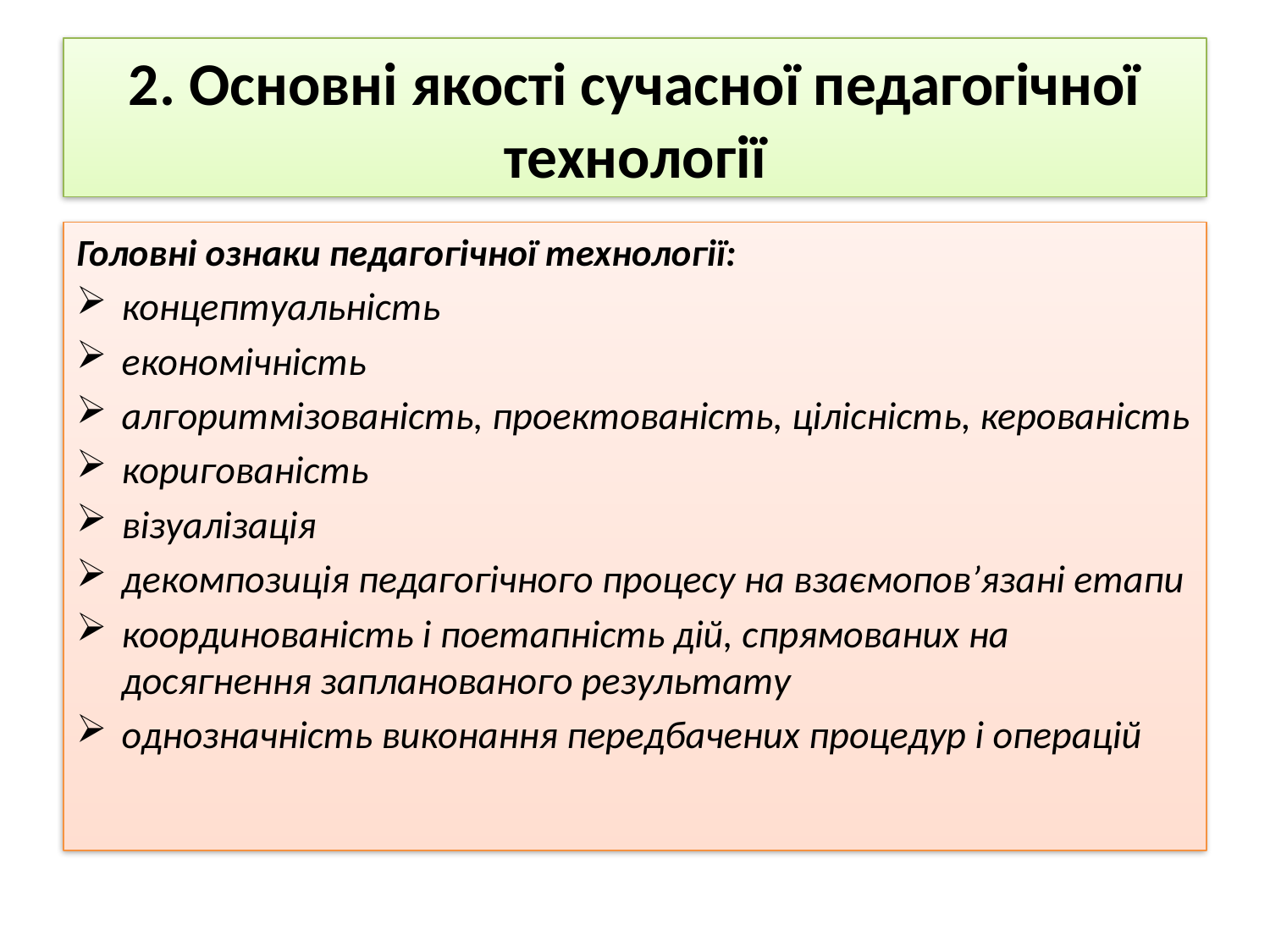

# 2. Основні якості сучасної педагогічної технології
Головні ознаки педагогічної технології:
концептуальність
економічність
алгоритмізованість, проектованість, цілісність, керованість
коригованість
візуалізація
декомпозиція педагогічного процесу на взаємопов’язані етапи
координованість і поетапність дій, спрямованих на досягнення запланованого результату
однозначність виконання передбачених процедур і операцій